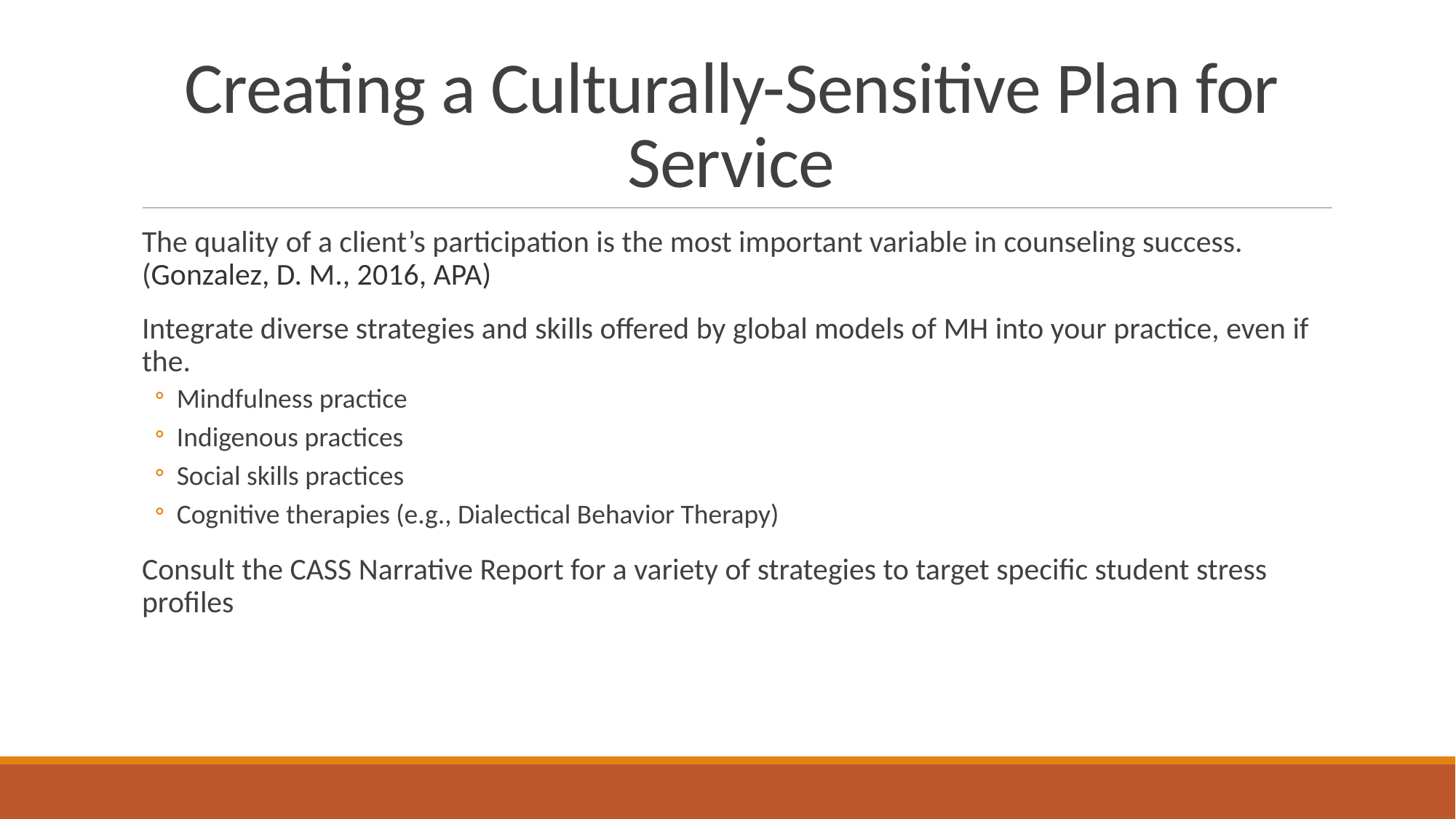

# Creating a Culturally-Sensitive Plan for Service
The quality of a client’s participation is the most important variable in counseling success. (Gonzalez, D. M., 2016, APA)
Integrate diverse strategies and skills offered by global models of MH into your practice, even if the.
Mindfulness practice
Indigenous practices
Social skills practices
Cognitive therapies (e.g., Dialectical Behavior Therapy)
Consult the CASS Narrative Report for a variety of strategies to target specific student stress profiles